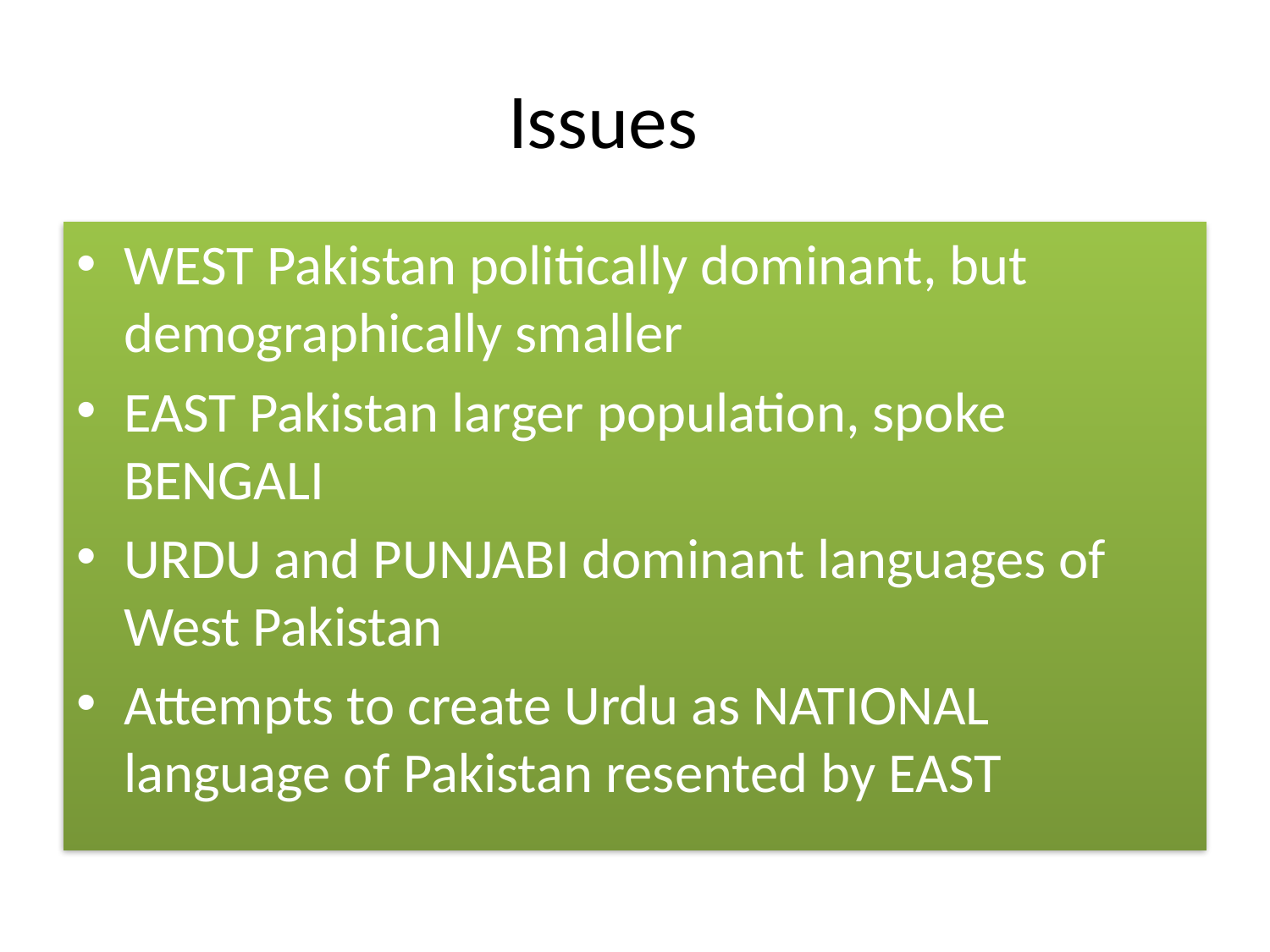

# Issues
WEST Pakistan politically dominant, but demographically smaller
EAST Pakistan larger population, spoke BENGALI
URDU and PUNJABI dominant languages of West Pakistan
Attempts to create Urdu as NATIONAL language of Pakistan resented by EAST